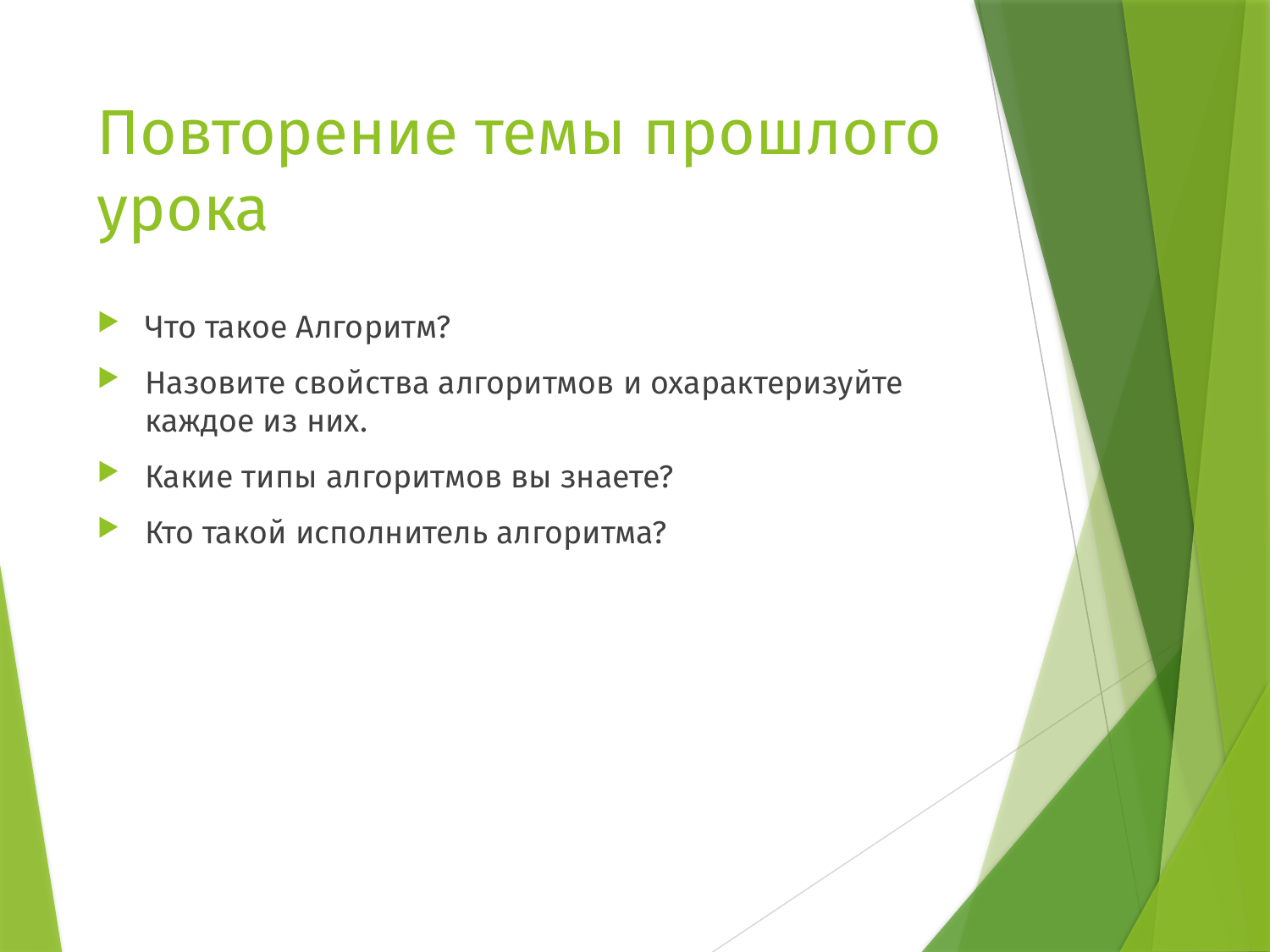

# Повторение темы прошлого урока
Что такое Алгоритм?
Назовите свойства алгоритмов и охарактеризуйте каждое из них.
Какие типы алгоритмов вы знаете?
Кто такой исполнитель алгоритма?